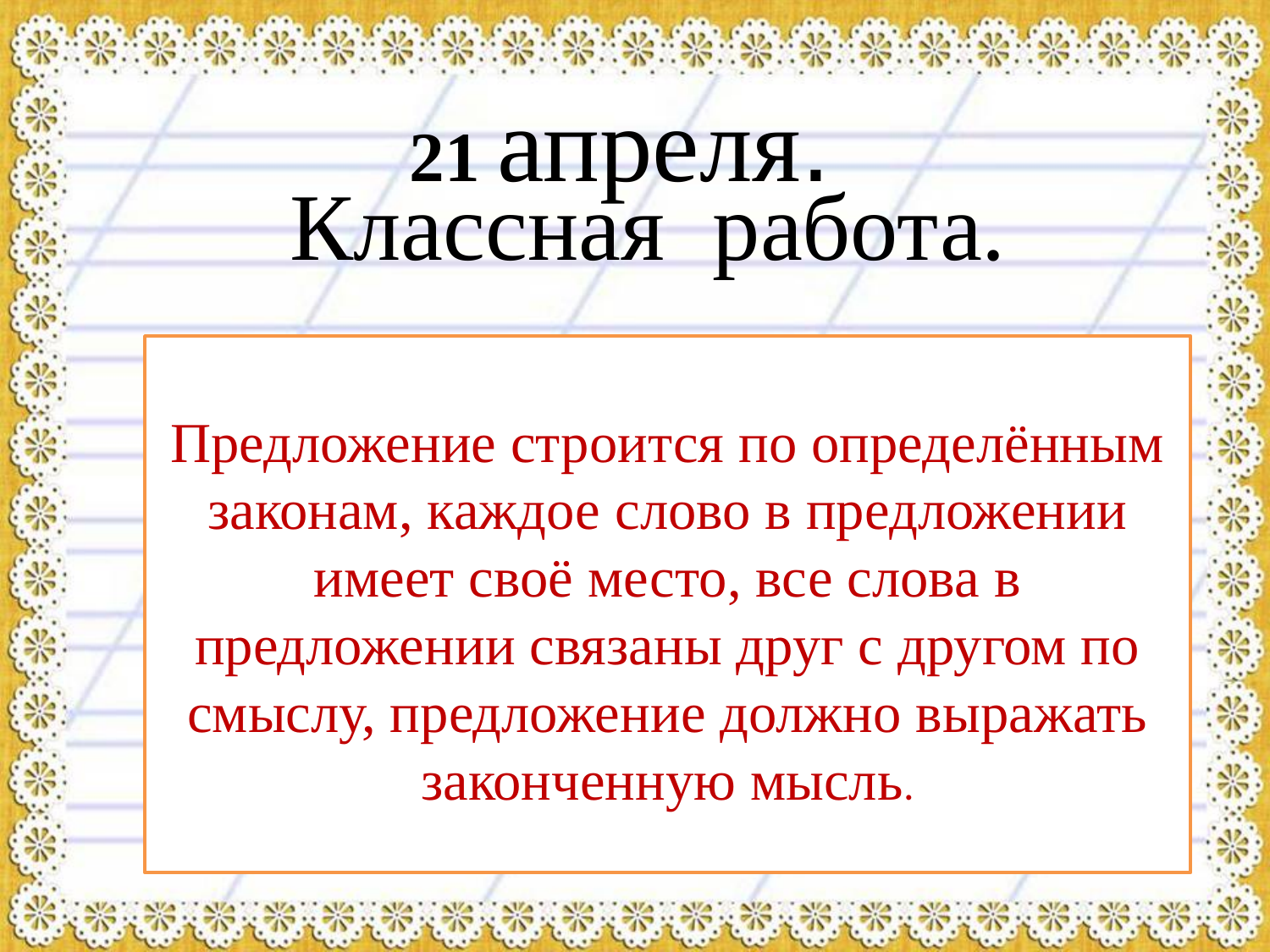

21 апреля.
Классная  работа.

Предложение строится по определённым законам, каждое слово в предложении имеет своё место, все слова в предложении связаны друг с другом по смыслу, предложение должно выражать законченную мысль.